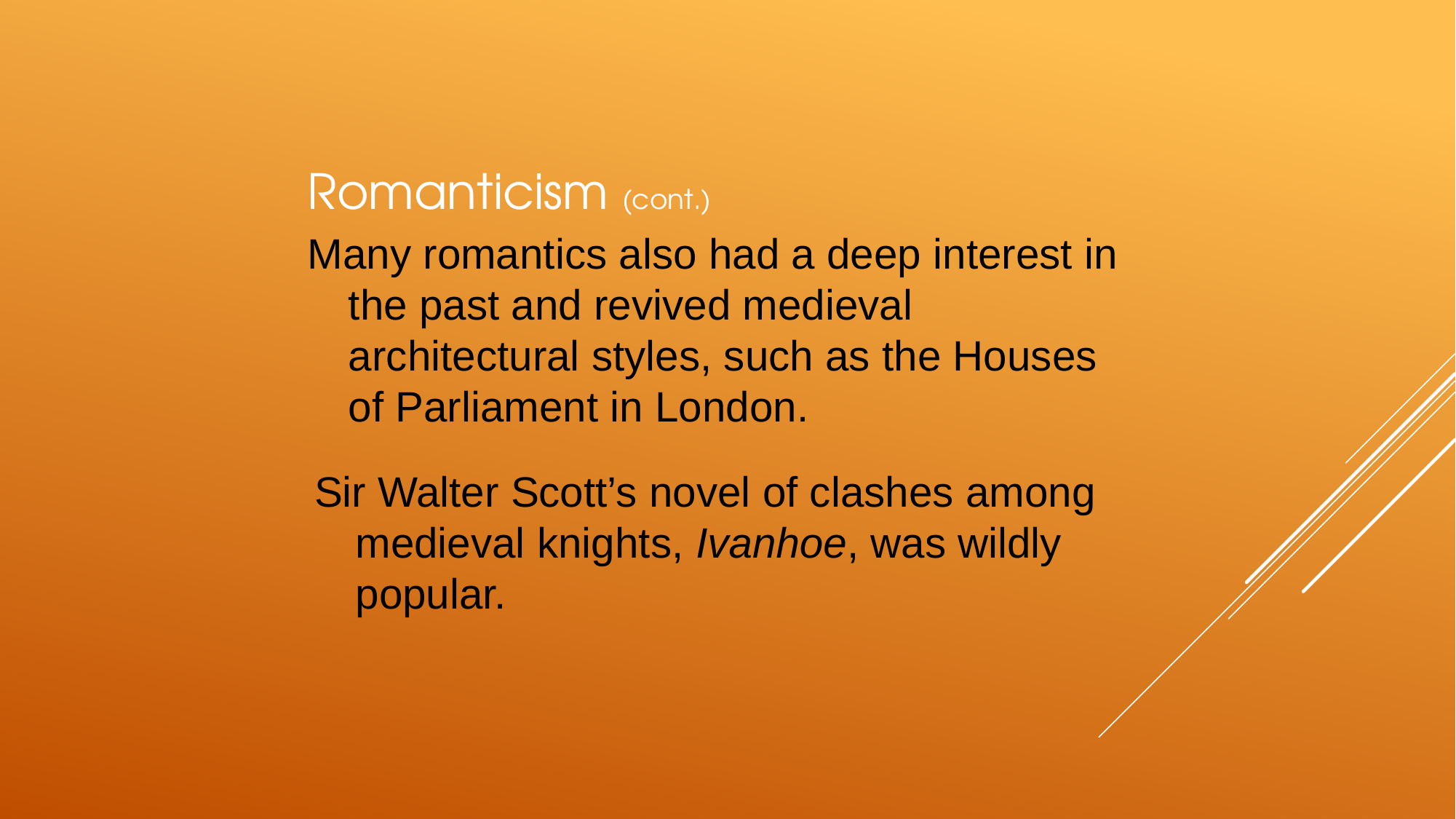

Romanticism (cont.)
Many romantics also had a deep interest in the past and revived medieval architectural styles, such as the Houses
of Parliament in London.
Sir Walter Scott’s novel of clashes among medieval knights, Ivanhoe, was wildly popular.